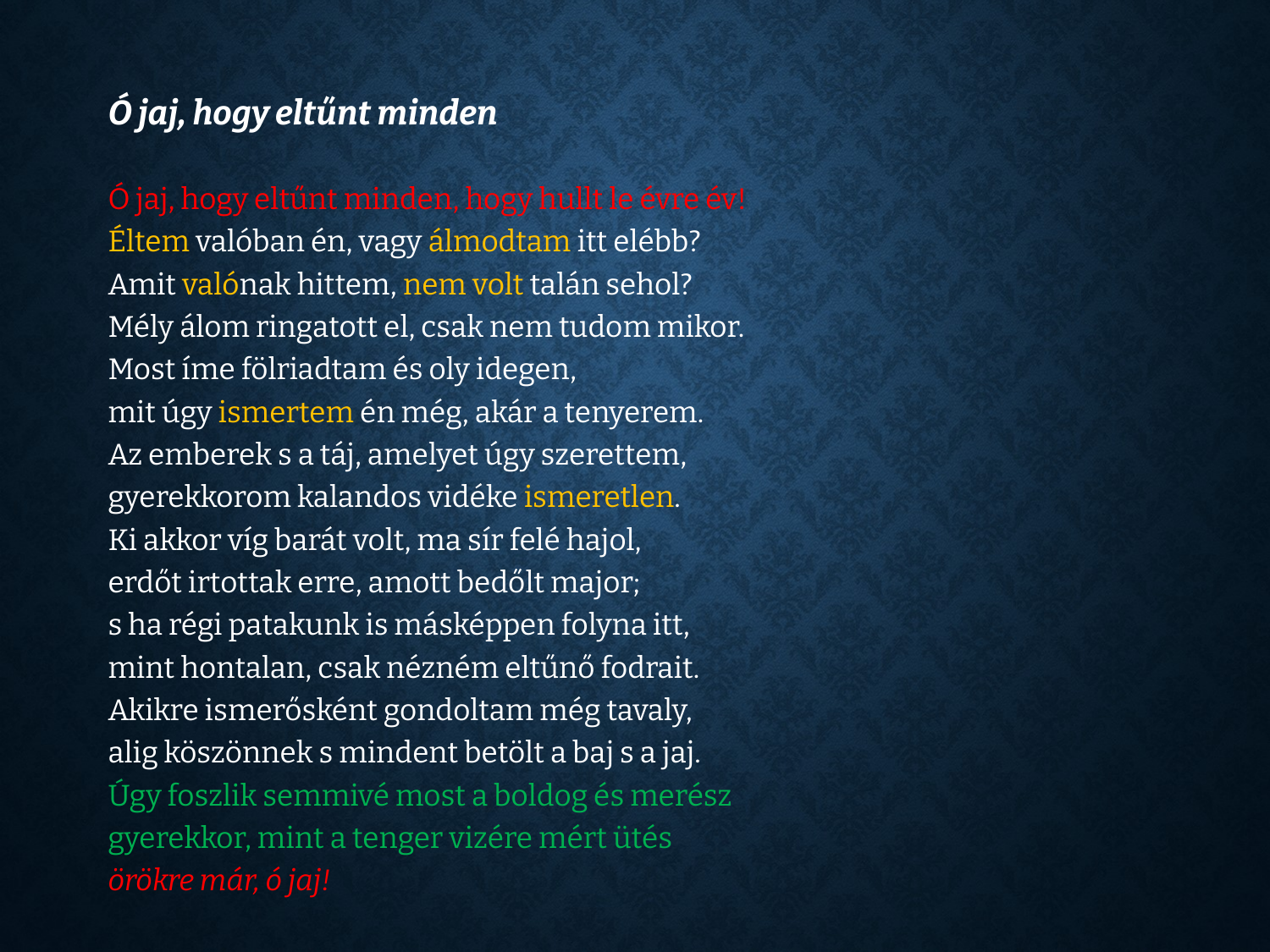

Ó jaj, hogy eltűnt minden

Ó jaj, hogy eltűnt minden, hogy hullt le évre év!
Éltem valóban én, vagy álmodtam itt elébb?
Amit valónak hittem, nem volt talán sehol?
Mély álom ringatott el, csak nem tudom mikor.
Most íme fölriadtam és oly idegen,
mit úgy ismertem én még, akár a tenyerem.
Az emberek s a táj, amelyet úgy szerettem,
gyerekkorom kalandos vidéke ismeretlen.
Ki akkor víg barát volt, ma sír felé hajol,
erdőt irtottak erre, amott bedőlt major;
s ha régi patakunk is másképpen folyna itt,
mint hontalan, csak nézném eltűnő fodrait.
Akikre ismerősként gondoltam még tavaly,
alig köszönnek s mindent betölt a baj s a jaj.
Úgy foszlik semmivé most a boldog és merész
gyerekkor, mint a tenger vizére mért ütés
örökre már, ó jaj!